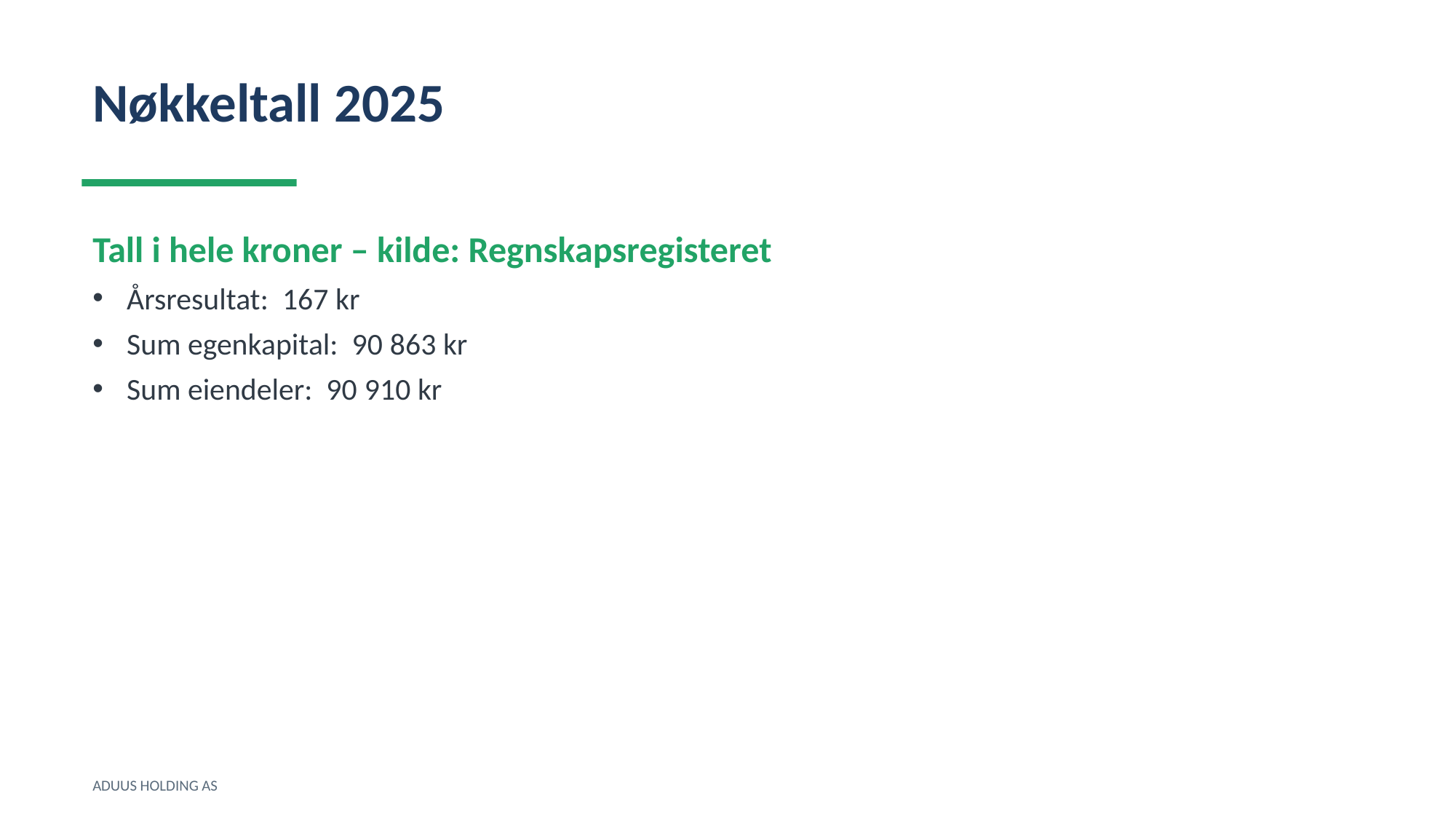

Nøkkeltall 2025

Tall i hele kroner – kilde: Regnskapsregisteret
Årsresultat:  167 kr
Sum egenkapital:  90 863 kr
Sum eiendeler:  90 910 kr
ADUUS HOLDING AS